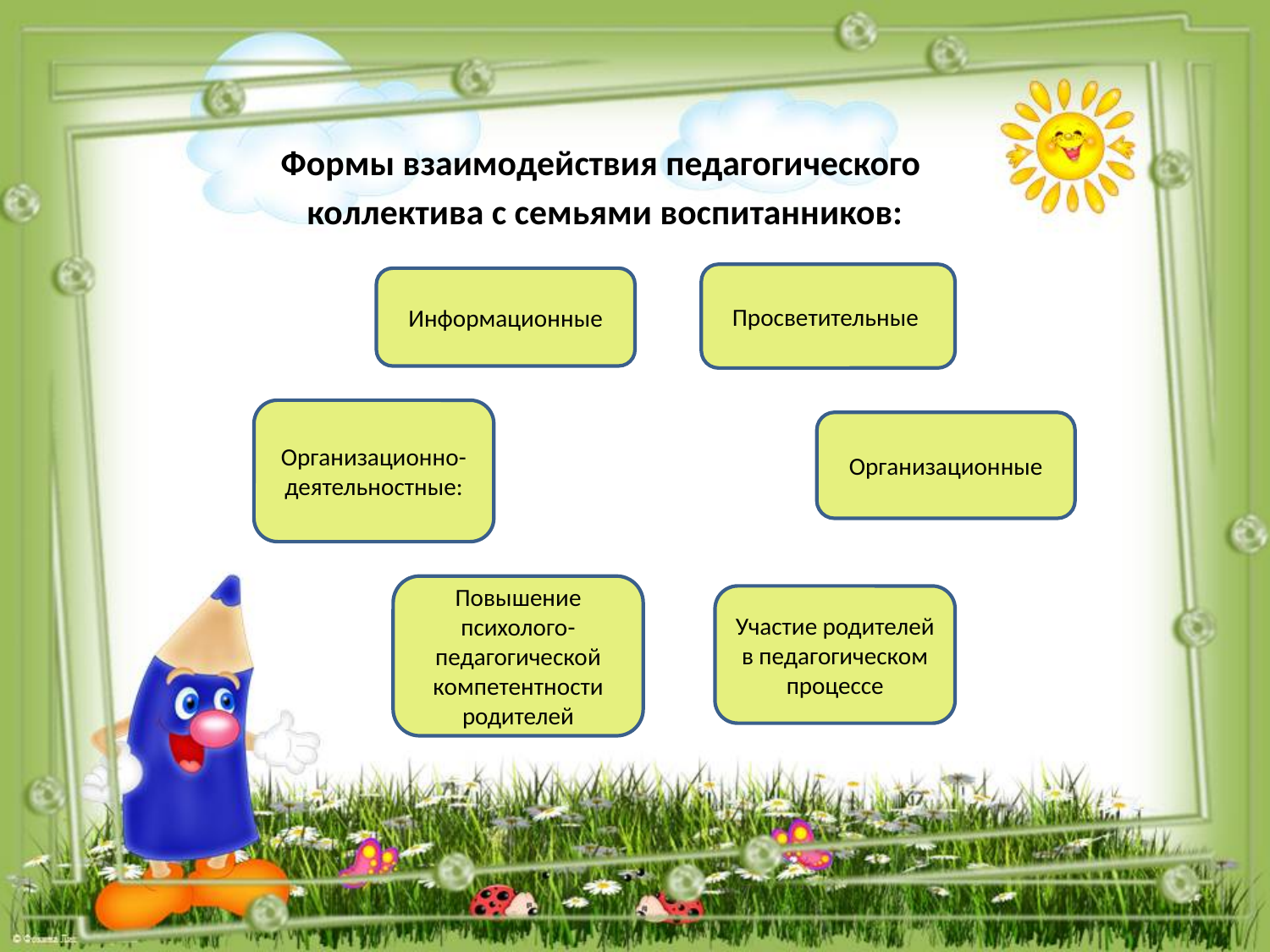

Формы взаимодействия педагогического
коллектива с семьями воспитанников:
Просветительные
Информационные
Организационно-деятельностные:
Организационные
Повышение психолого-педагогической компетентности родителей
Участие родителей в педагогическом процессе